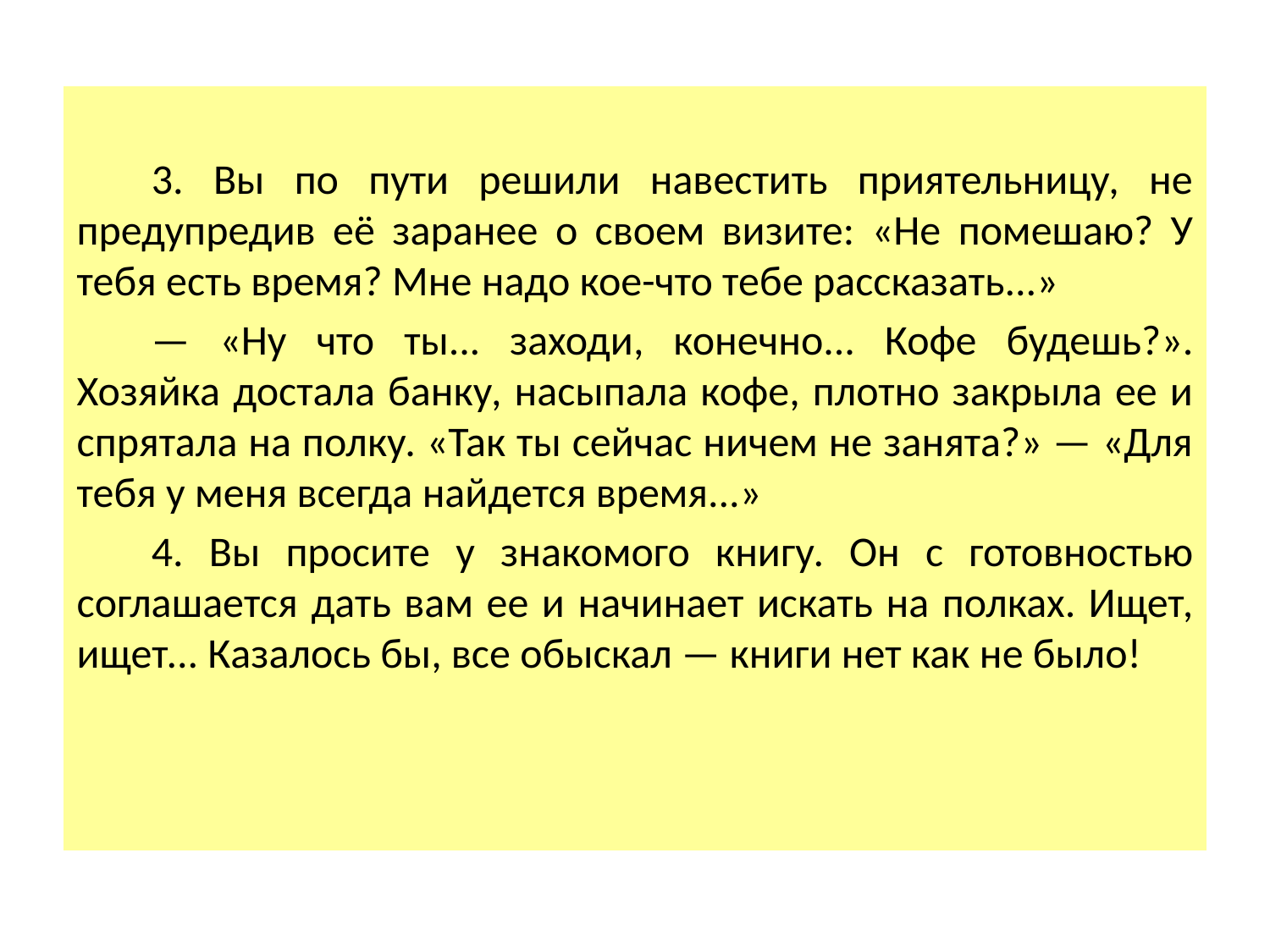

3. Вы по пути решили навестить приятельницу, не предупредив её заранее о своем визите: «Не помешаю? У тебя есть время? Мне надо кое-что тебе рассказать...»
— «Ну что ты... заходи, конечно... Кофе будешь?». Хозяйка достала банку, насыпала кофе, плотно закрыла ее и спрятала на полку. «Так ты сейчас ничем не занята?» — «Для тебя у меня всегда найдется время...»
4. Вы просите у знакомого книгу. Он с готовностью соглашается дать вам ее и начинает искать на полках. Ищет, ищет... Казалось бы, все обыскал — книги нет как не было!